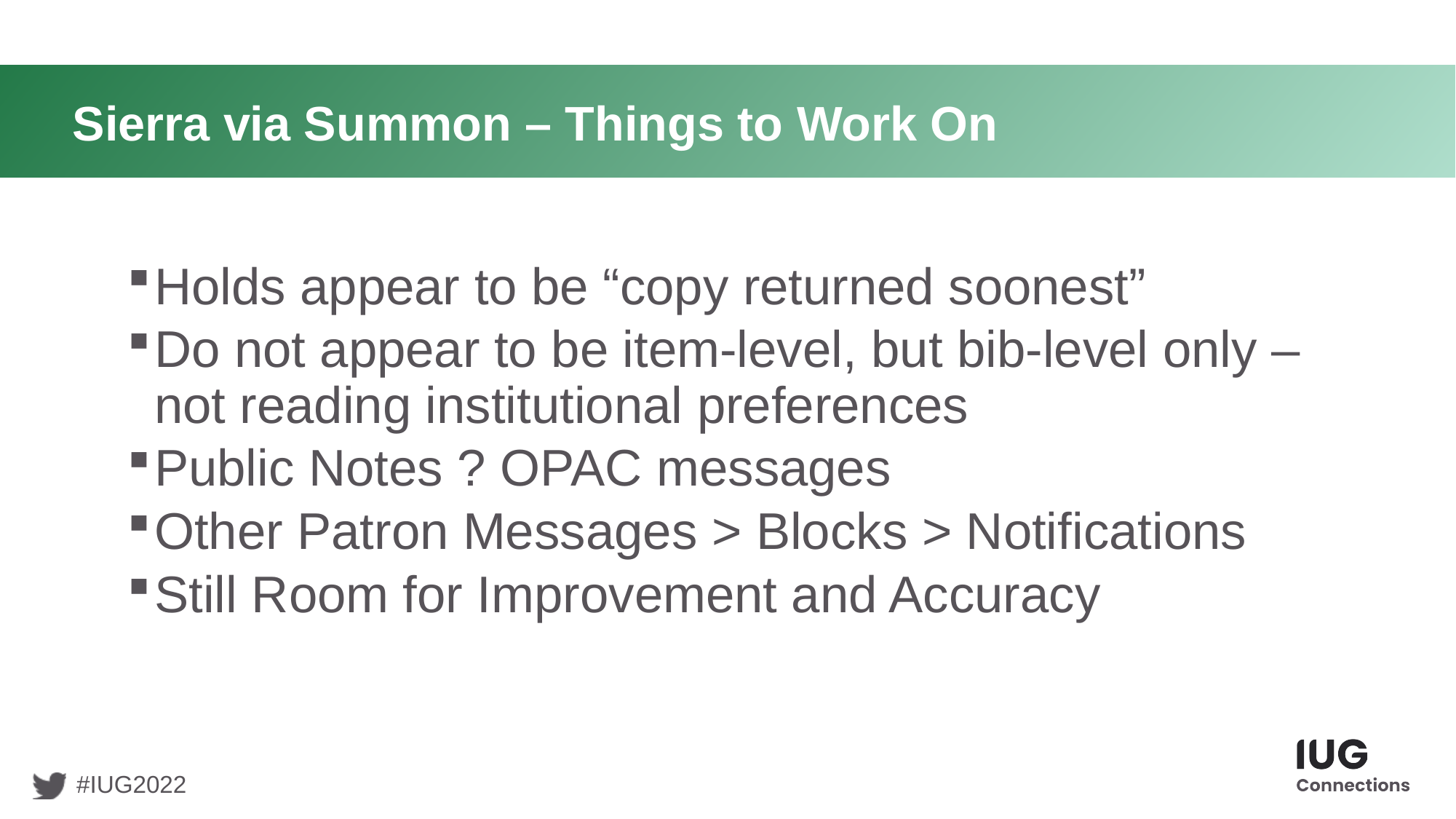

# Sierra via Summon – Things to Work On

Holds appear to be “copy returned soonest”
Do not appear to be item-level, but bib-level only – not reading institutional preferences
Public Notes ? OPAC messages
Other Patron Messages > Blocks > Notifications
Still Room for Improvement and Accuracy